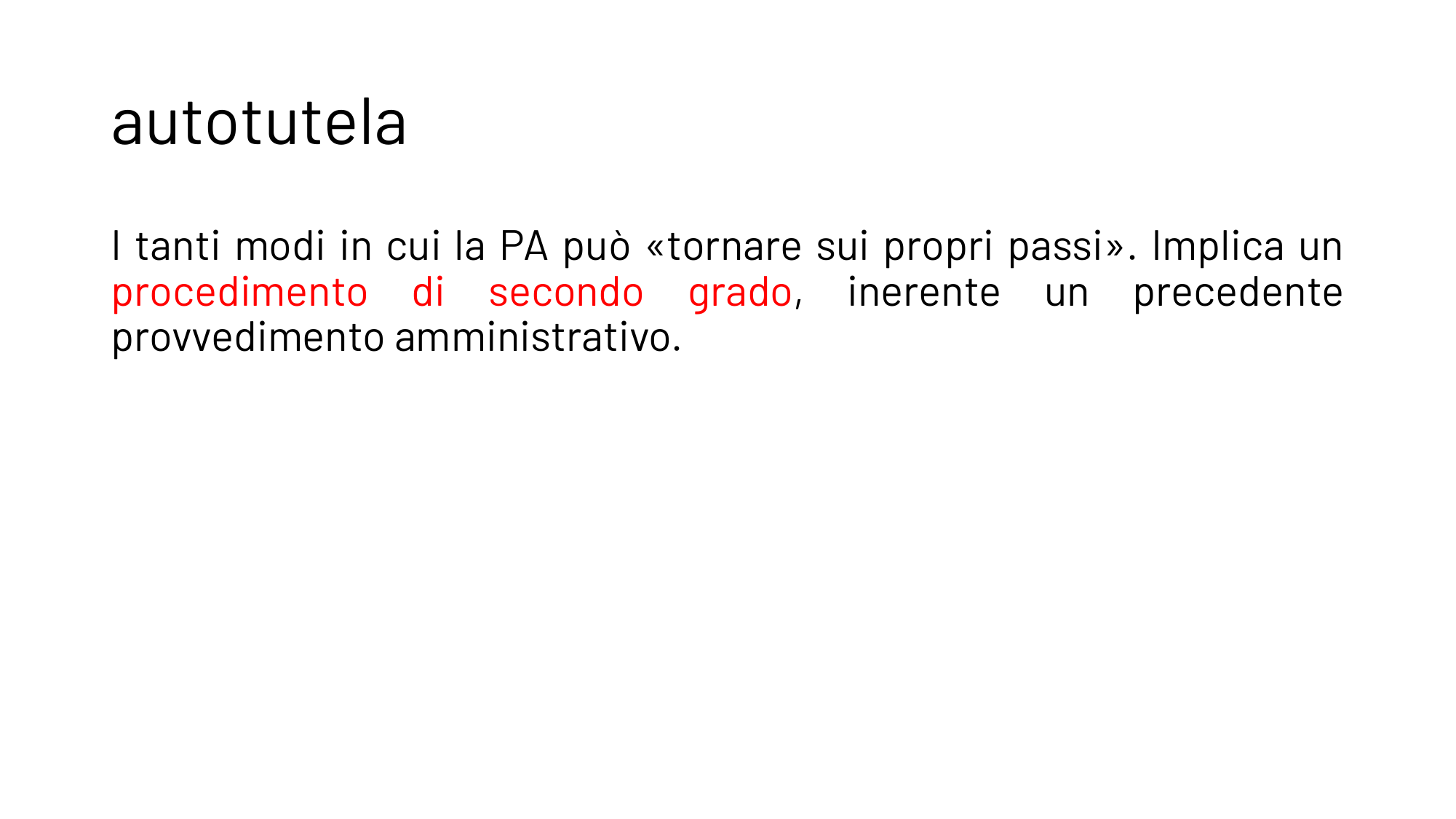

# autotutela
I tanti modi in cui la PA può «tornare sui propri passi». Implica un procedimento di secondo grado, inerente un precedente provvedimento amministrativo.